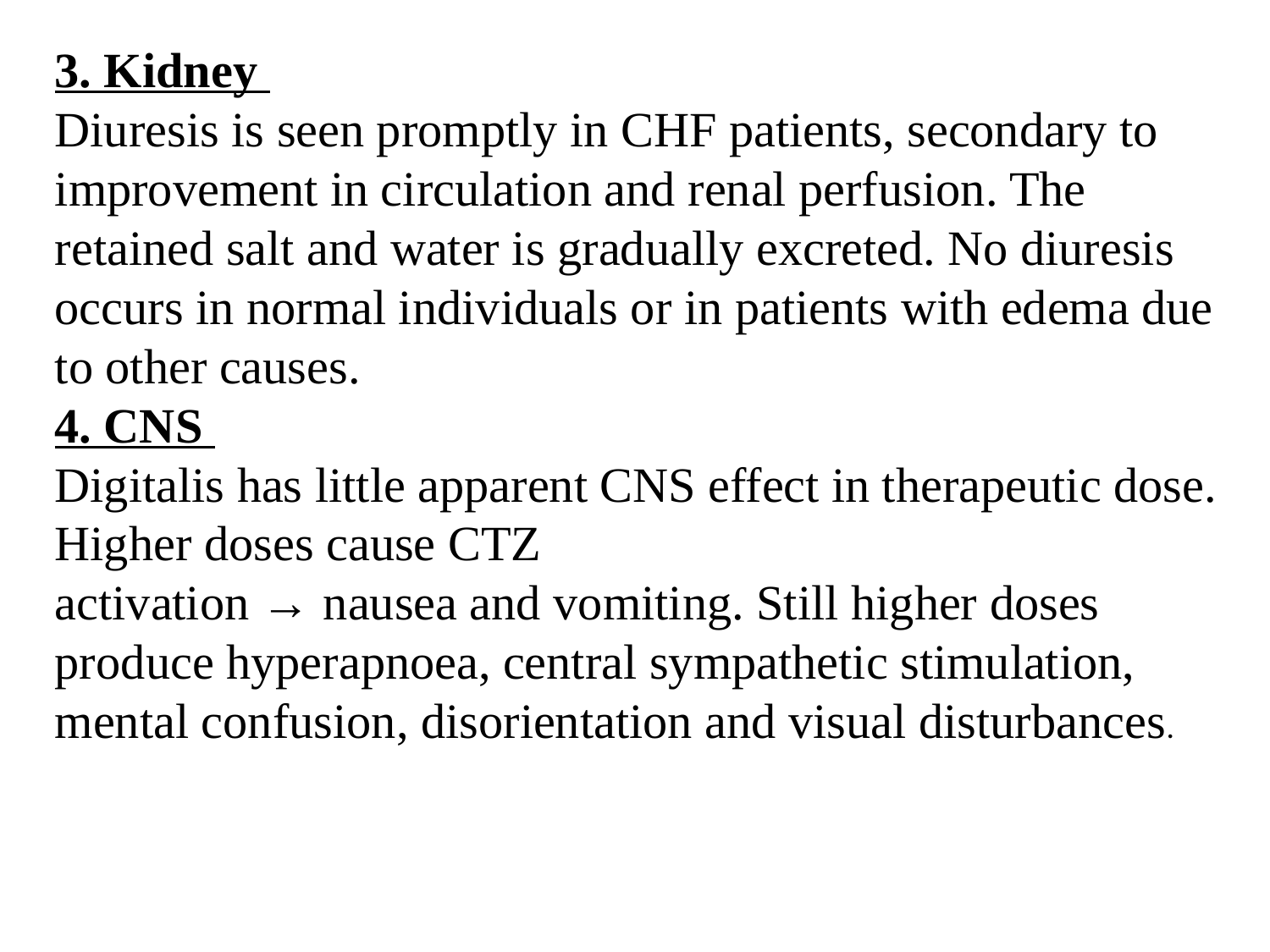

3. Kidney
Diuresis is seen promptly in CHF patients, secondary to improvement in circulation and renal perfusion. The retained salt and water is gradually excreted. No diuresis occurs in normal individuals or in patients with edema due to other causes.
4. CNS
Digitalis has little apparent CNS effect in therapeutic dose. Higher doses cause CTZ
activation → nausea and vomiting. Still higher doses produce hyperapnoea, central sympathetic stimulation, mental confusion, disorientation and visual disturbances.